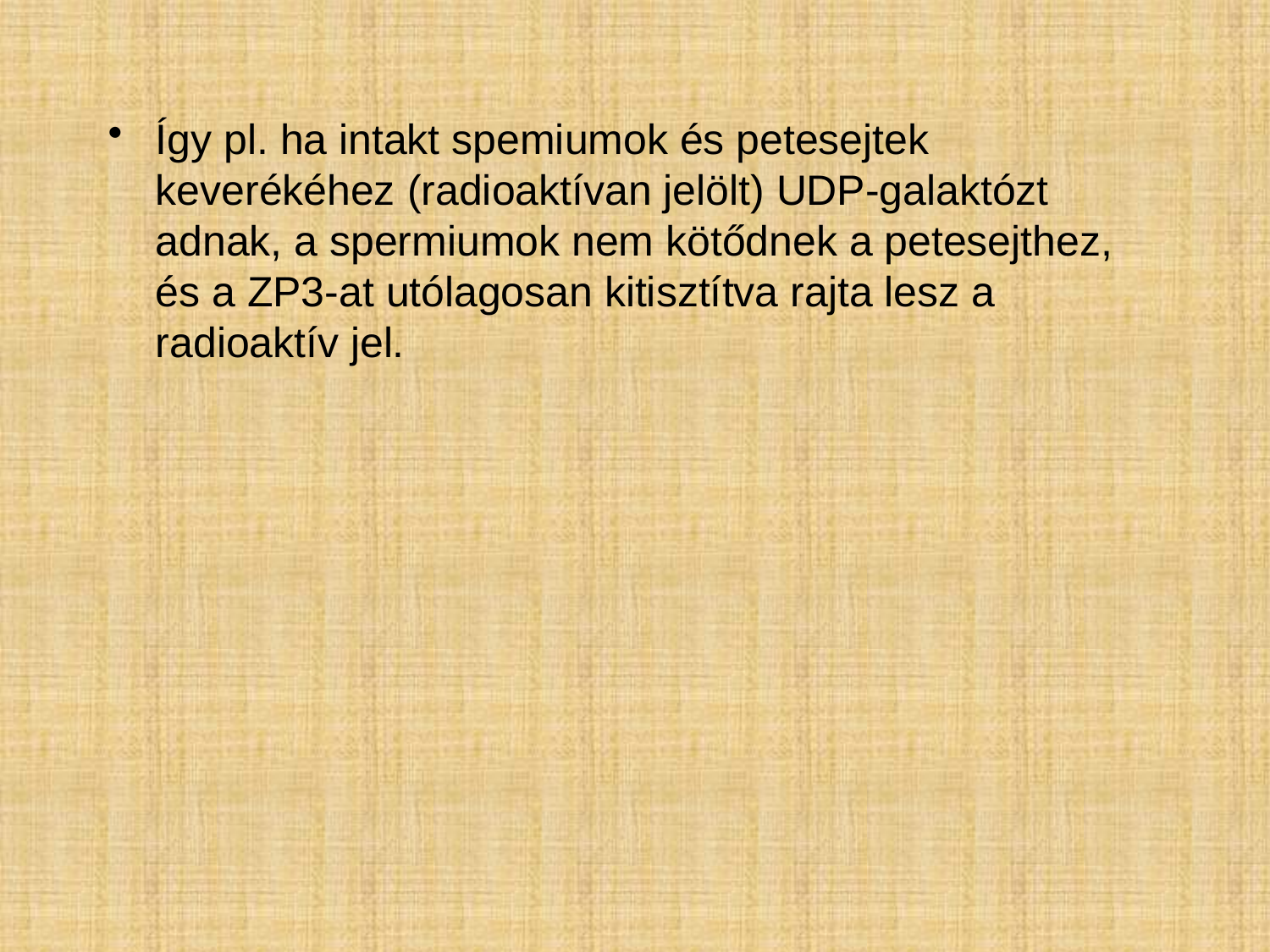

Így pl. ha intakt spemiumok és petesejtek keverékéhez (radioaktívan jelölt) UDP-galaktózt adnak, a spermiumok nem kötődnek a petesejthez, és a ZP3-at utólagosan kitisztítva rajta lesz a radioaktív jel.